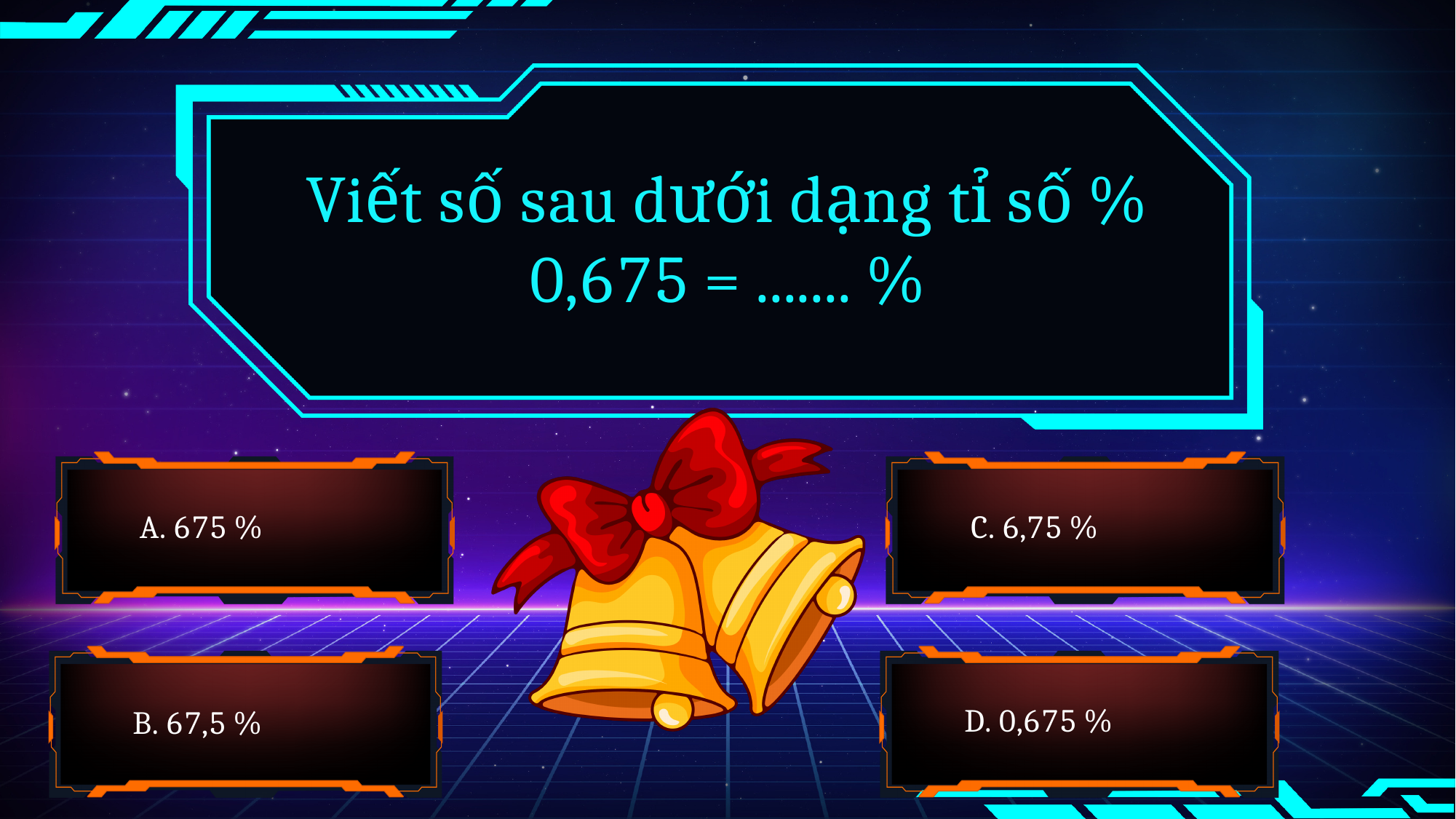

Viết số sau dưới dạng tỉ số %
0,675 = ....... %

A. 675 %

C. 6,75 %

B. 67,5 %

D. 0,675 %